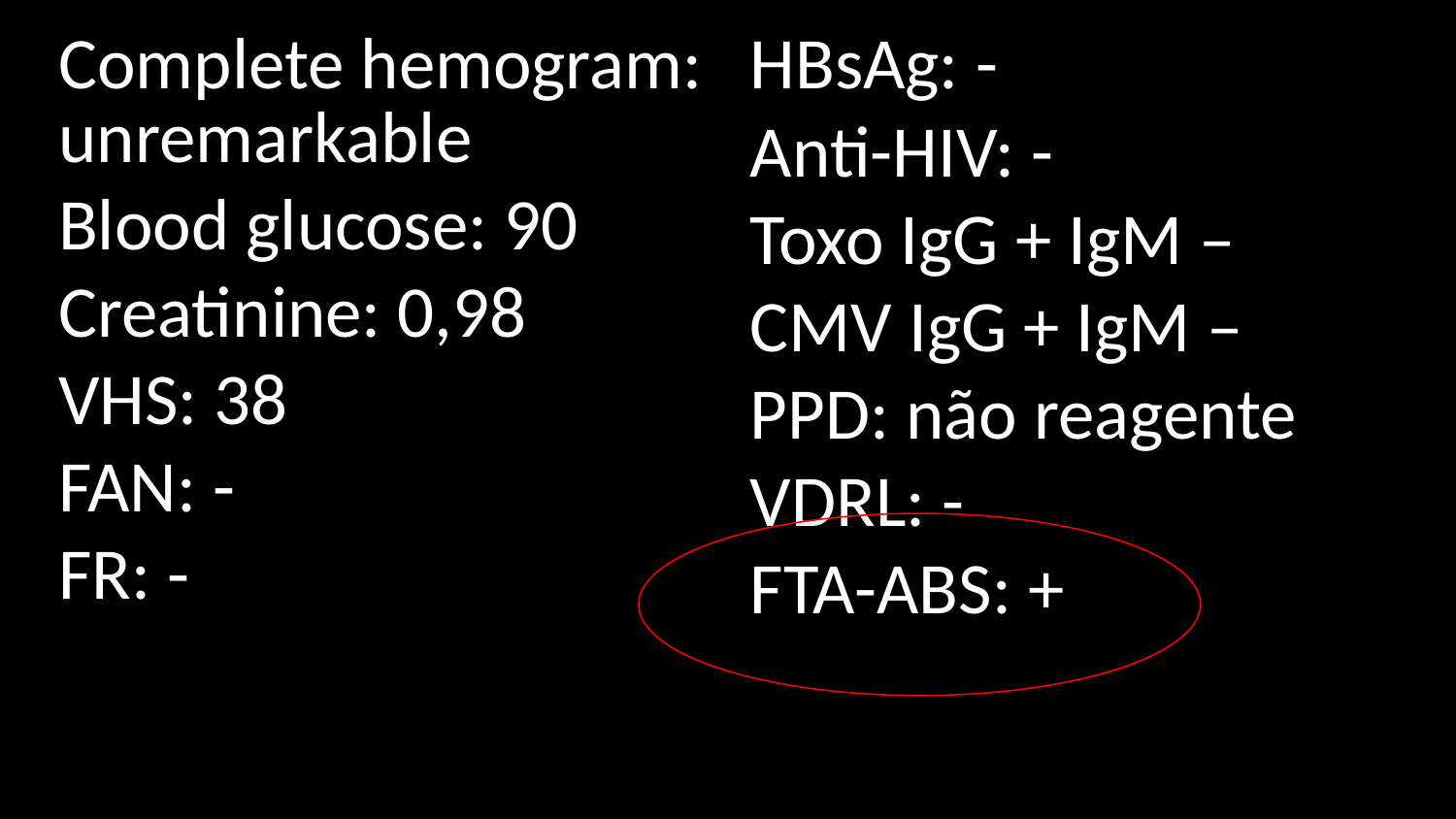

Complete hemogram: unremarkable
Blood glucose: 90
Creatinine: 0,98
VHS: 38
FAN: -
FR: -

HBsAg: -
Anti-HIV: -
Toxo IgG + IgM –
CMV IgG + IgM –
PPD: não reagente
VDRL: -
FTA-ABS: +